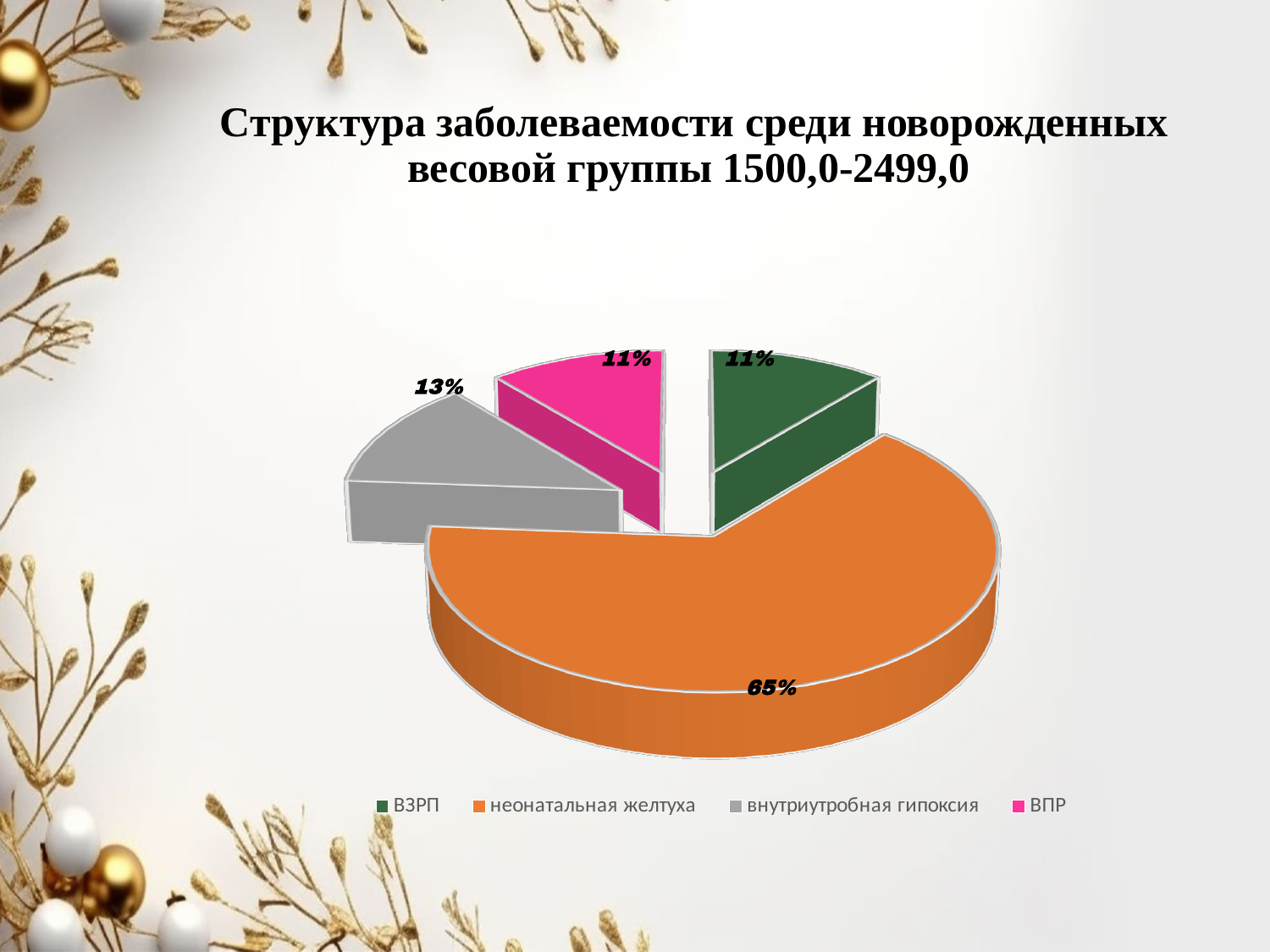

# Структура заболеваемости среди новорожденных весовой группы 1500,0-2499,0

[unsupported chart]